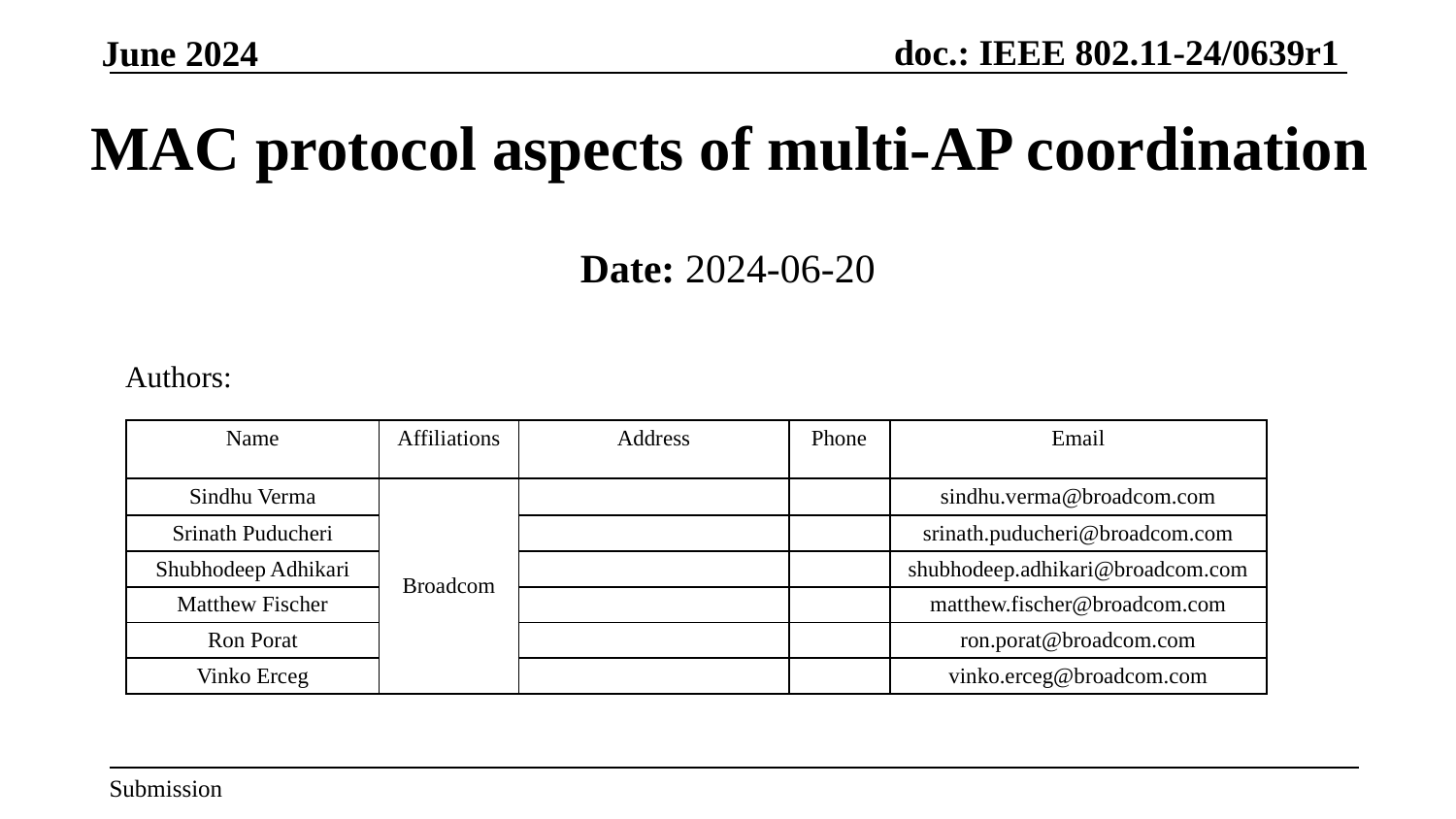

# MAC protocol aspects of multi-AP coordination
Date: 2024-06-20
Authors:
| Name | Affiliations | Address | Phone | Email |
| --- | --- | --- | --- | --- |
| Sindhu Verma | Broadcom |  |  | sindhu.verma@broadcom.com |
| Srinath Puducheri |  |  |  | srinath.puducheri@broadcom.com |
| Shubhodeep Adhikari |  |  |  | shubhodeep.adhikari@broadcom.com |
| Matthew Fischer |  |  |  | matthew.fischer@broadcom.com |
| Ron Porat |  |  |  | ron.porat@broadcom.com |
| Vinko Erceg |  |  |  | vinko.erceg@broadcom.com |